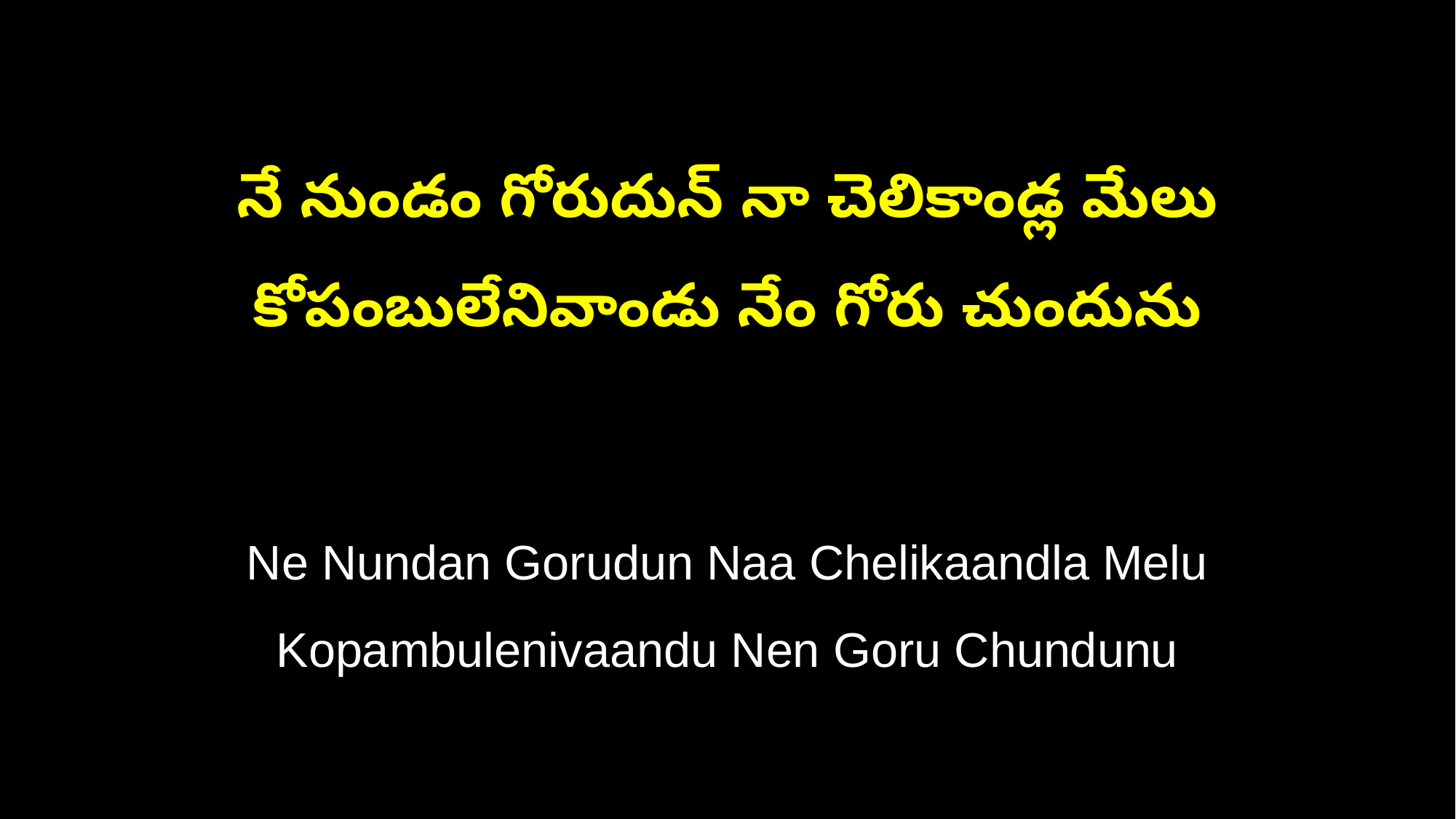

నే నుండం గోరుదున్ నా చెలికాండ్ల మేలు
కోపంబులేనివాండు నేం గోరు చుందును
Ne Nundan Gorudun Naa Chelikaandla Melu
Kopambulenivaandu Nen Goru Chundunu